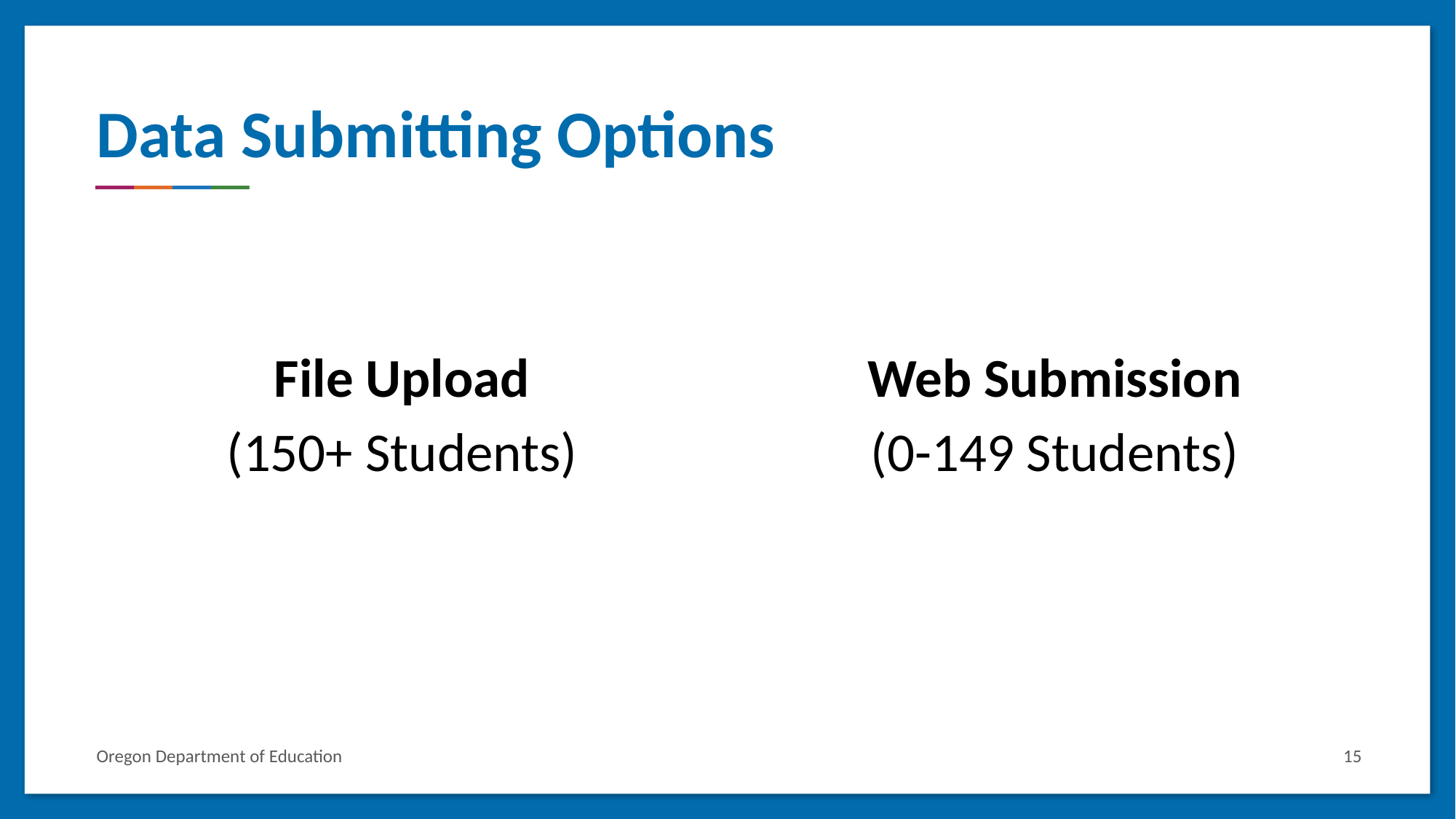

# Data Submitting Options
File Upload
(150+ Students)
Web Submission
(0-149 Students)
Oregon Department of Education
15